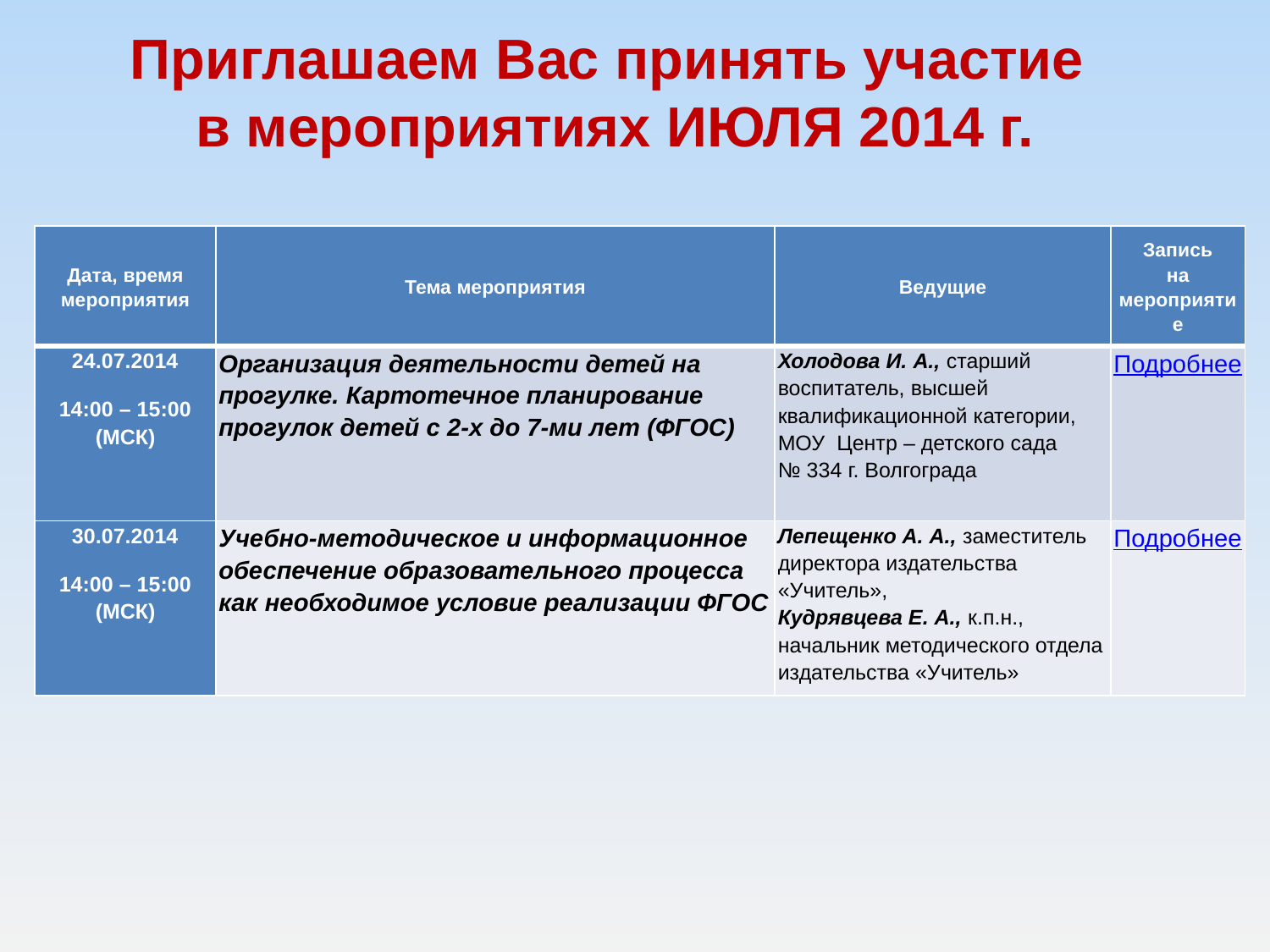

Приглашаем Вас принять участие
в мероприятиях ИЮЛЯ 2014 г.

| Дата, время мероприятия | Тема мероприятия | Ведущие | Запись на мероприятие |
| --- | --- | --- | --- |
| 24.07.2014 14:00 – 15:00 (МСК) | Организация деятельности детей на прогулке. Картотечное планирование прогулок детей с 2-х до 7-ми лет (ФГОС) | Холодова И. А., старший воспитатель, высшей квалификационной категории, МОУ Центр – детского сада № 334 г. Волгограда | Подробнее |
| 30.07.2014 14:00 – 15:00 (МСК) | Учебно-методическое и информационное обеспечение образовательного процесса как необходимое условие реализации ФГОС | Лепещенко А. А., заместитель директора издательства «Учитель», Кудрявцева Е. А., к.п.н., начальник методического отдела издательства «Учитель» | Подробнее |